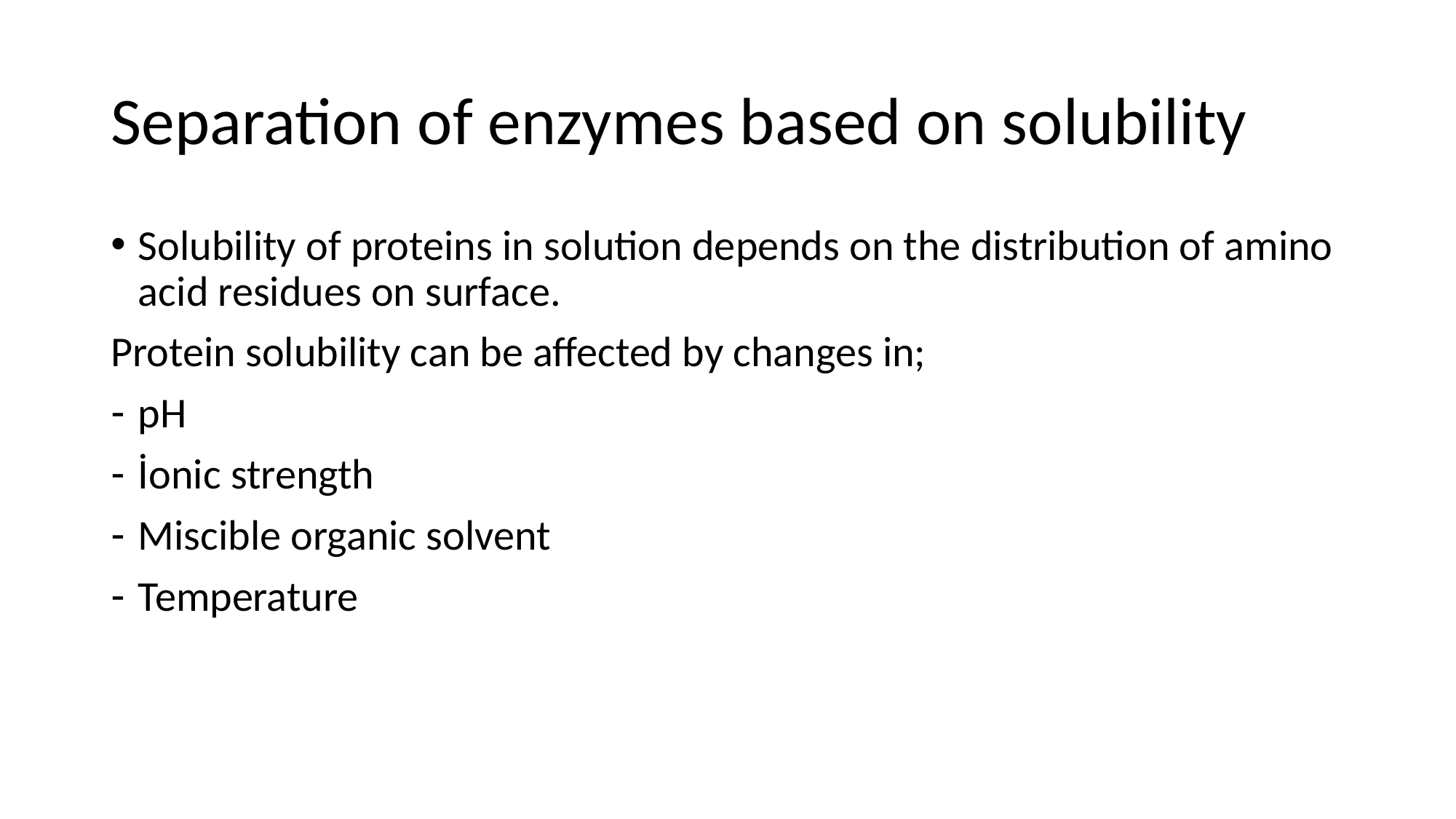

# Separation of enzymes based on solubility
Solubility of proteins in solution depends on the distribution of amino acid residues on surface.
Protein solubility can be affected by changes in;
pH
İonic strength
Miscible organic solvent
Temperature